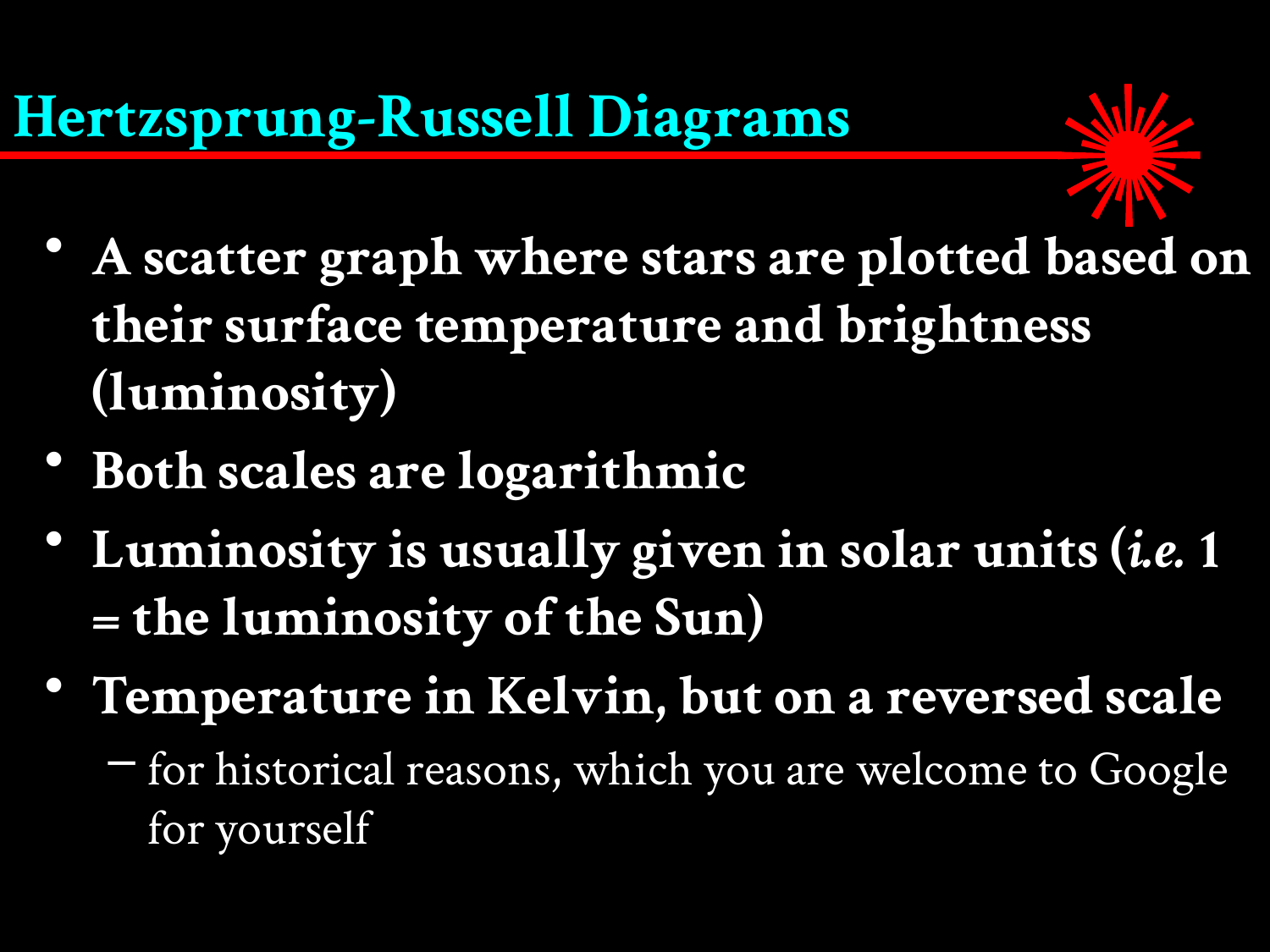

# Hertzsprung-Russell Diagrams
A scatter graph where stars are plotted based on their surface temperature and brightness (luminosity)
Both scales are logarithmic
Luminosity is usually given in solar units (i.e. 1 = the luminosity of the Sun)
Temperature in Kelvin, but on a reversed scale
for historical reasons, which you are welcome to Google for yourself